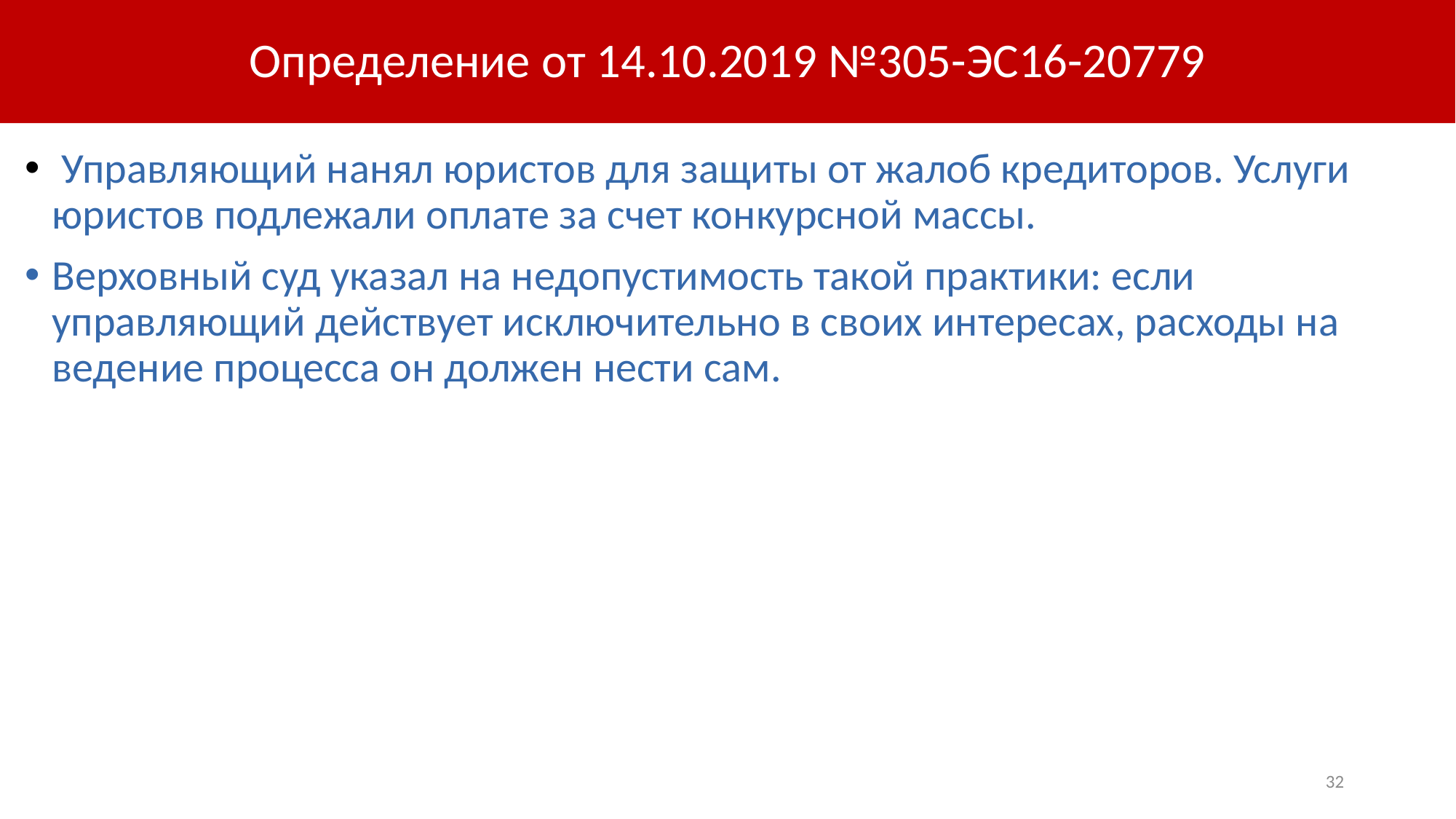

# Определение от 14.10.2019 №305-ЭС16-20779
 Управляющий нанял юристов для защиты от жалоб кредиторов. Услуги юристов подлежали оплате за счет конкурсной массы.
Верховный суд указал на недопустимость такой практики: если управляющий действует исключительно в своих интересах, расходы на ведение процесса он должен нести сам.

32